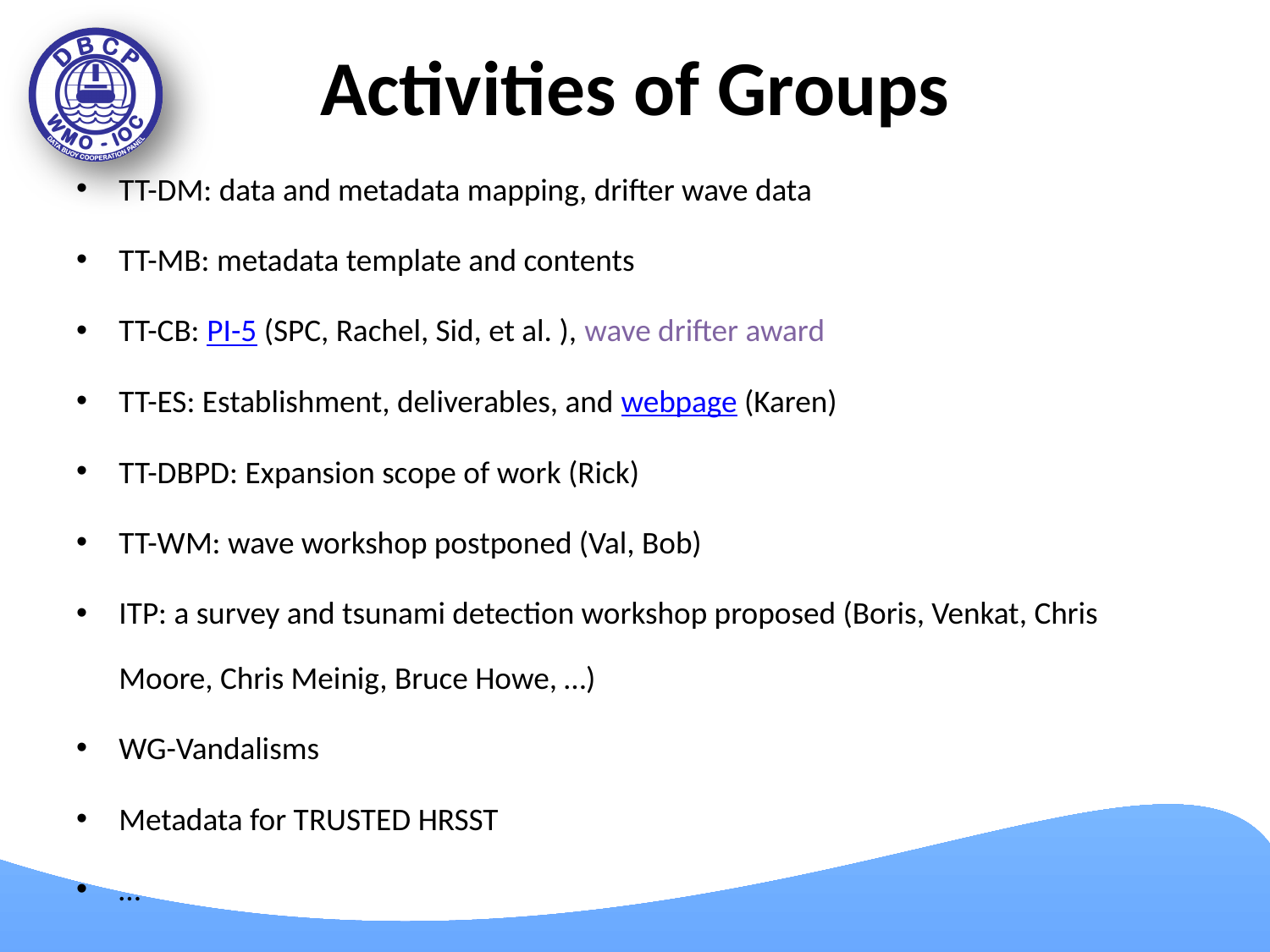

# Activities of Groups
TT-DM: data and metadata mapping, drifter wave data
TT-MB: metadata template and contents
TT-CB: PI-5 (SPC, Rachel, Sid, et al. ), wave drifter award
TT-ES: Establishment, deliverables, and webpage (Karen)
TT-DBPD: Expansion scope of work (Rick)
TT-WM: wave workshop postponed (Val, Bob)
ITP: a survey and tsunami detection workshop proposed (Boris, Venkat, Chris Moore, Chris Meinig, Bruce Howe, …)
WG-Vandalisms
Metadata for TRUSTED HRSST
…